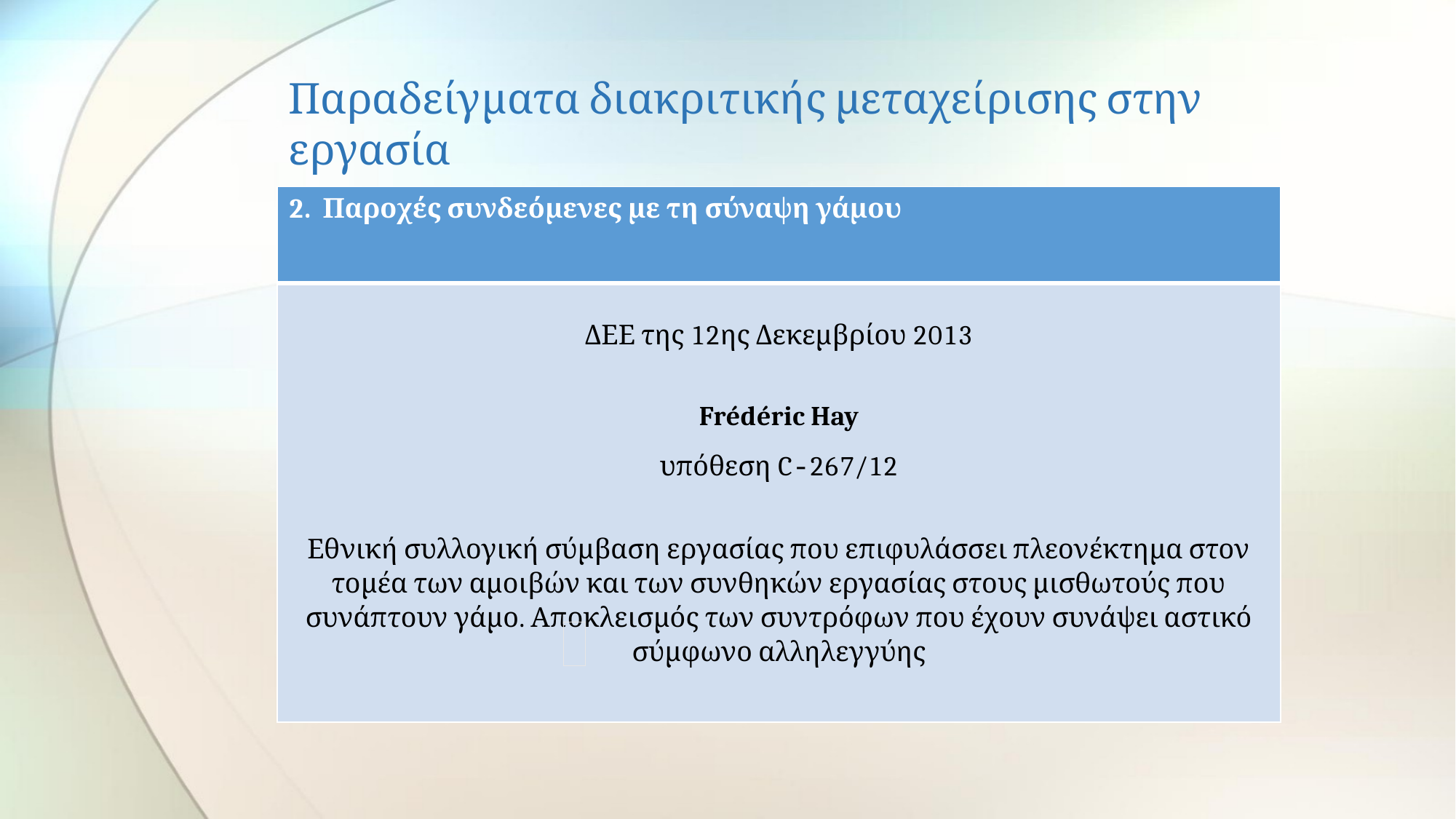

# Παραδείγματα διακριτικής μεταχείρισης στην εργασία
| 2. Παροχές συνδεόμενες με τη σύναψη γάμου |
| --- |
| ΔΕΕ της 12ης Δεκεμβρίου 2013 Frédéric Hay υπόθεση C‑267/12 Εθνική συλλογική σύμβαση εργασίας που επιφυλάσσει πλεονέκτημα στον τομέα των αμοιβών και των συνθηκών εργασίας στους μισθωτούς που συνάπτουν γάμο. Αποκλεισμός των συντρόφων που έχουν συνάψει αστικό σύμφωνο αλληλεγγύης |